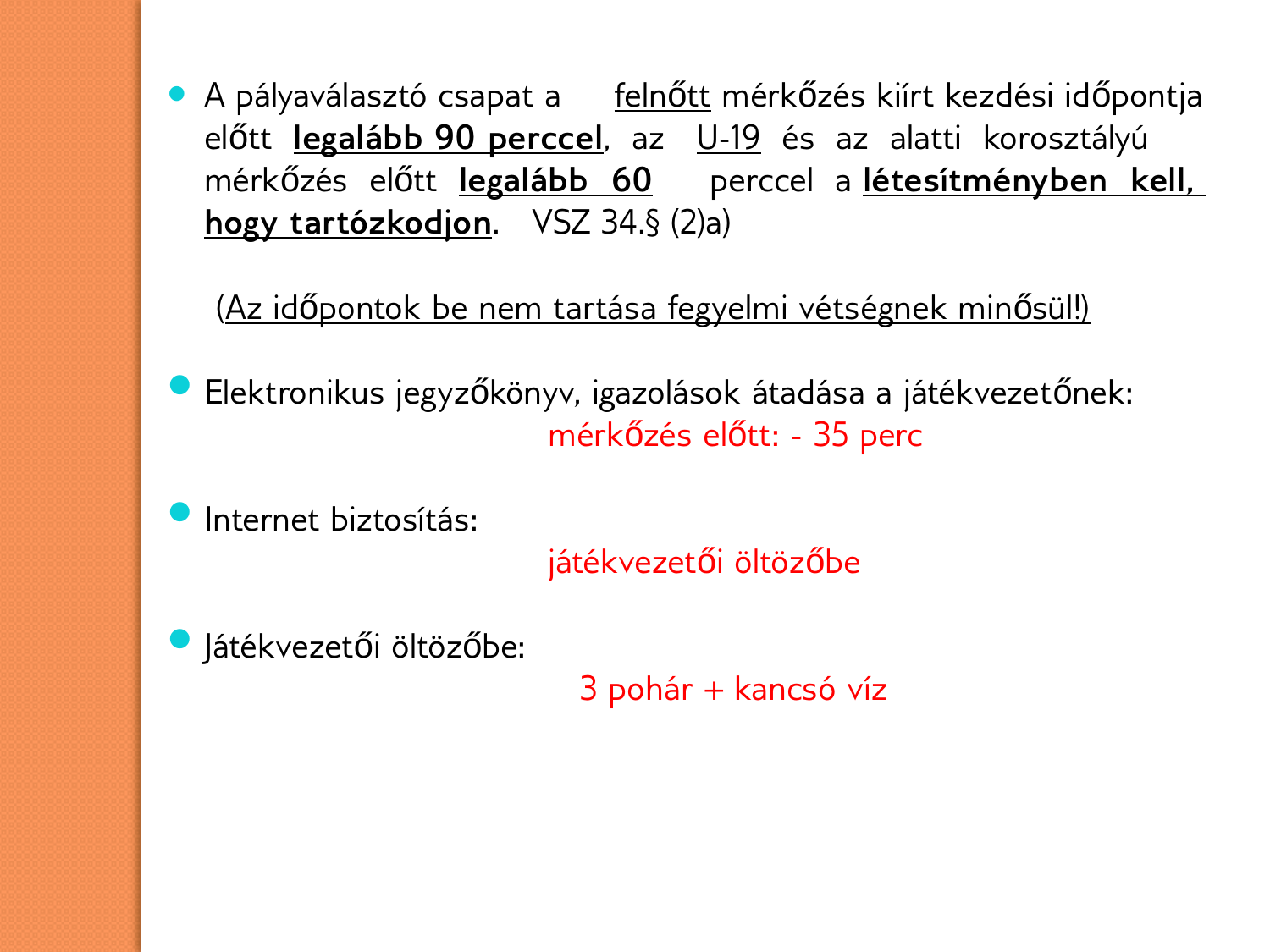

A pályaválasztó csapat a     felnőtt mérkőzés kiírt kezdési időpontja előtt  legalább 90 perccel,  az   U-19  és  az  alatti  korosztályú  mérkőzés  előtt  legalább  60     perccel  a létesítményben  kell,  hogy tartózkodjon.   VSZ 34.§ (2)a)

	(Az időpontok be nem tartása fegyelmi vétségnek minősül!)

Elektronikus jegyzőkönyv, igazolások átadása a játékvezetőnek:
			mérkőzés előtt: - 35 perc

Internet biztosítás:
			játékvezetői öltözőbe

Játékvezetői öltözőbe:
		               3 pohár + kancsó víz